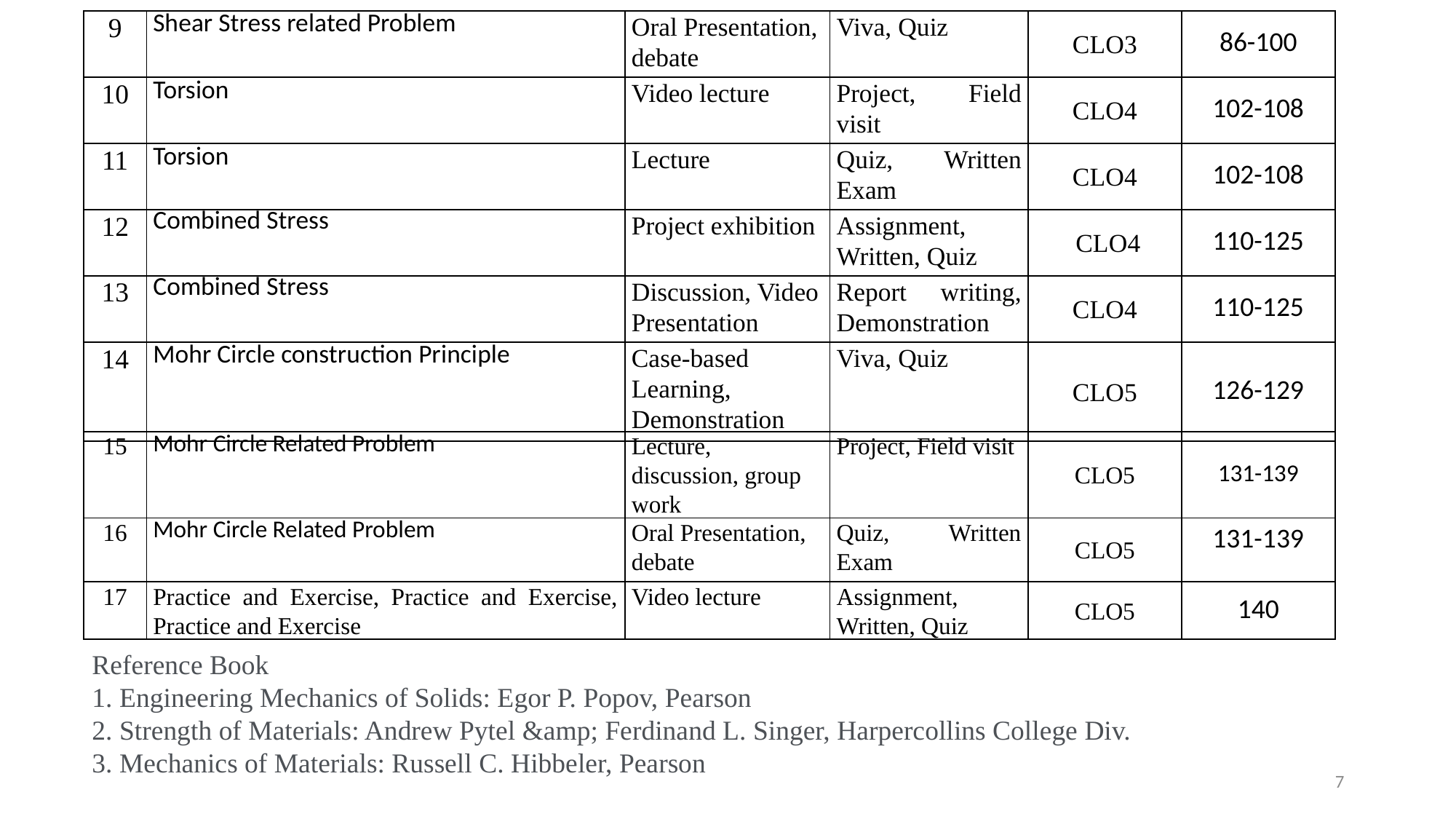

| 9 | Shear Stress related Problem | Oral Presentation, debate | Viva, Quiz | CLO3 | 86-100 |
| --- | --- | --- | --- | --- | --- |
| 10 | Torsion | Video lecture | Project, Field visit | CLO4 | 102-108 |
| 11 | Torsion | Lecture | Quiz, Written Exam | CLO4 | 102-108 |
| 12 | Combined Stress | Project exhibition | Assignment, Written, Quiz | CLO4 | 110-125 |
| 13 | Combined Stress | Discussion, Video Presentation | Report writing, Demonstration | CLO4 | 110-125 |
| 14 | Mohr Circle construction Principle | Case-based Learning, Demonstration | Viva, Quiz | CLO5 | 126-129 |
| 15 | Mohr Circle Related Problem | Lecture, discussion, group work | Project, Field visit | CLO5 | 131-139 |
| --- | --- | --- | --- | --- | --- |
| 16 | Mohr Circle Related Problem | Oral Presentation, debate | Quiz, Written Exam | CLO5 | 131-139 |
| 17 | Practice and Exercise, Practice and Exercise, Practice and Exercise | Video lecture | Assignment, Written, Quiz | CLO5 | 140 |
Reference Book
1. Engineering Mechanics of Solids: Egor P. Popov, Pearson
2. Strength of Materials: Andrew Pytel &amp; Ferdinand L. Singer, Harpercollins College Div.
3. Mechanics of Materials: Russell C. Hibbeler, Pearson
7